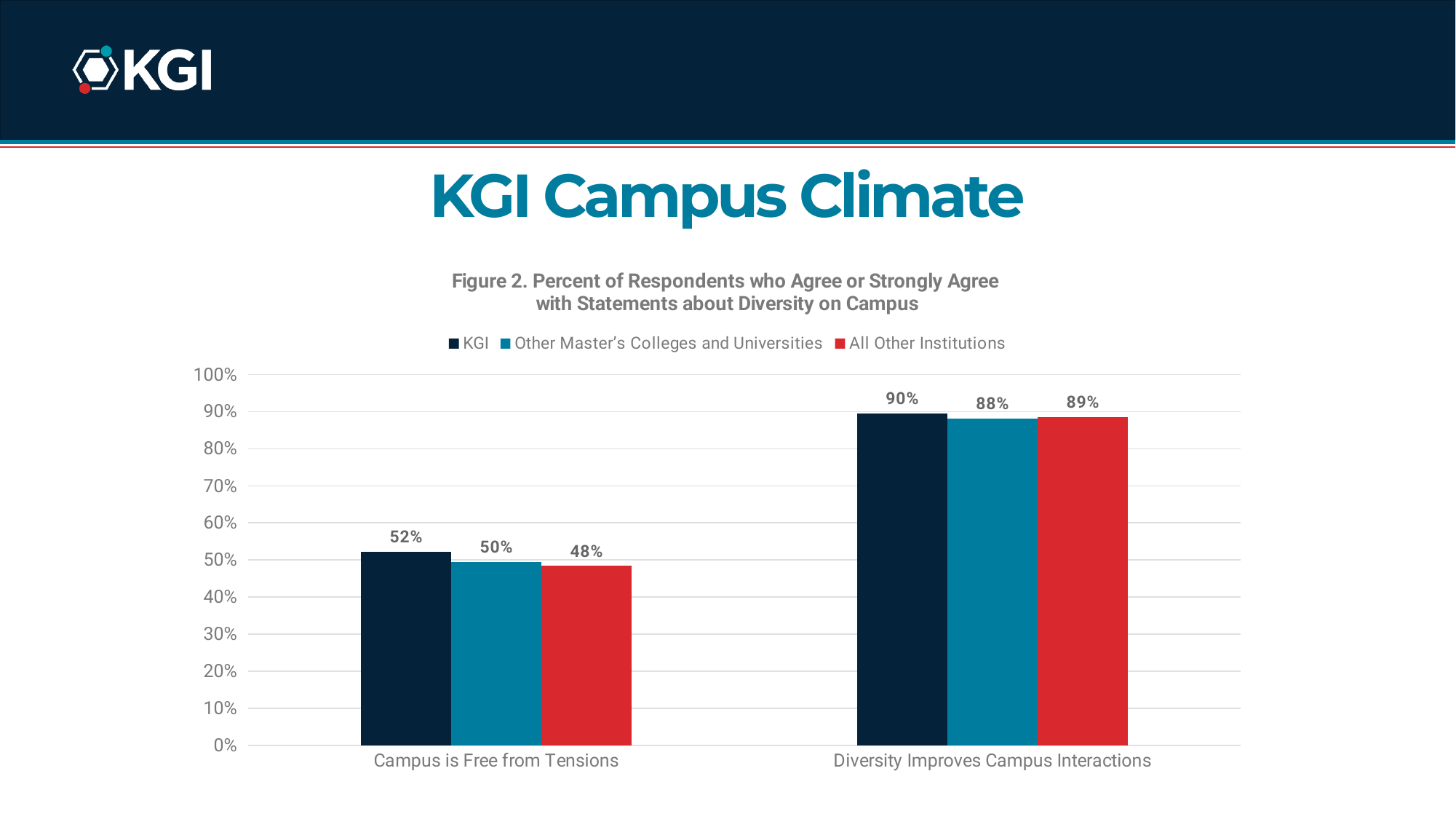

# KGI Campus Climate

### Chart: Figure 2. Percent of Respondents who Agree or Strongly Agree with Statements about Diversity on Campus

| Category | KGI | Other Master’s Colleges and Universities | All Other Institutions |
|---|---|---|---|
| Campus is Free from Tensions | 0.5217391304347828 | 0.49516592079709143 | 0.484470768961127 |
| Diversity Improves Campus Interactions | 0.8956521739130434 | 0.8809745565386746 | 0.885552337736737 |